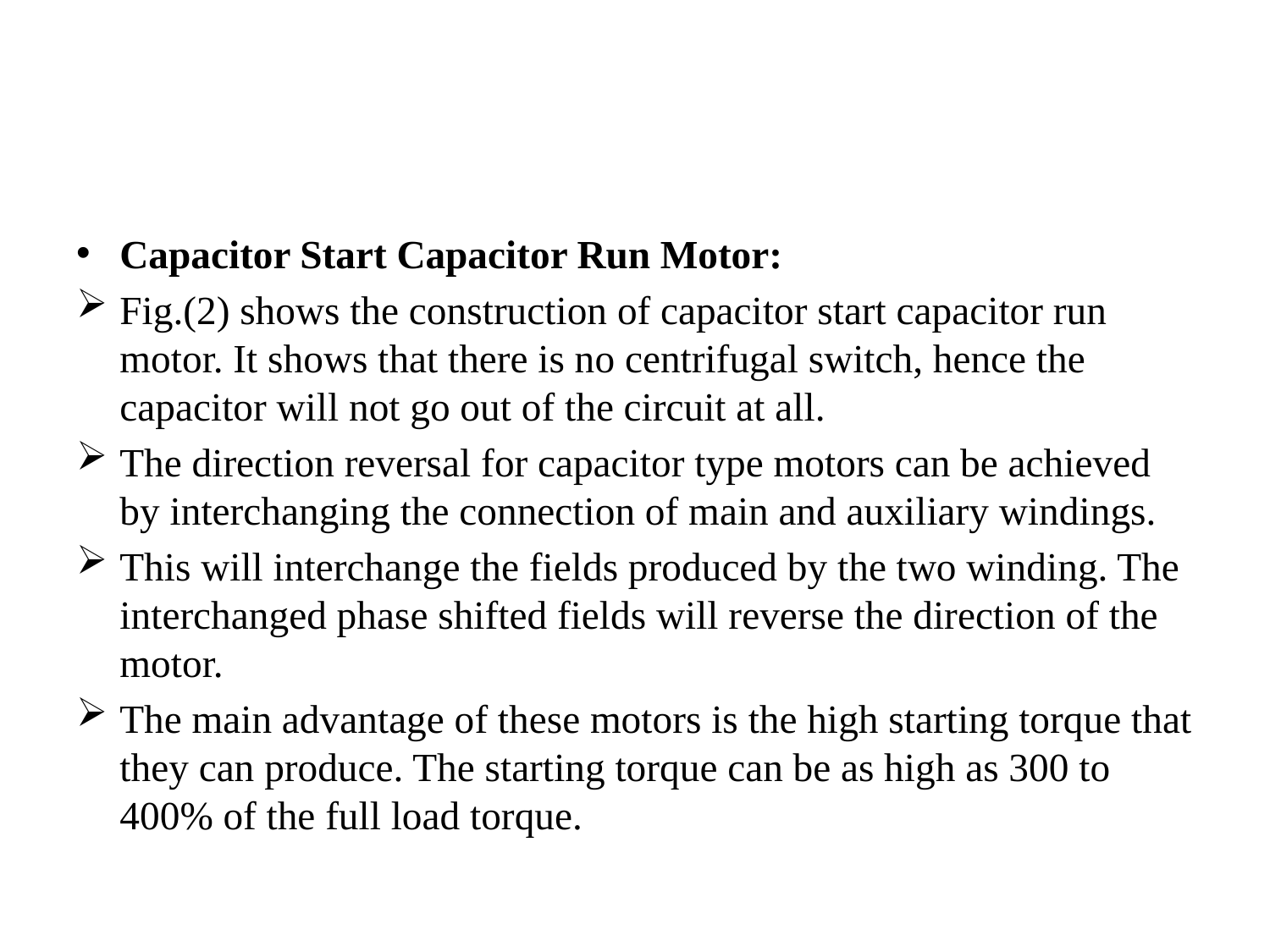

#
Capacitor Start Capacitor Run Motor:
Fig.(2) shows the construction of capacitor start capacitor run motor. It shows that there is no centrifugal switch, hence the capacitor will not go out of the circuit at all.
The direction reversal for capacitor type motors can be achieved by interchanging the connection of main and auxiliary windings.
This will interchange the fields produced by the two winding. The interchanged phase shifted fields will reverse the direction of the motor.
The main advantage of these motors is the high starting torque that they can produce. The starting torque can be as high as 300 to 400% of the full load torque.